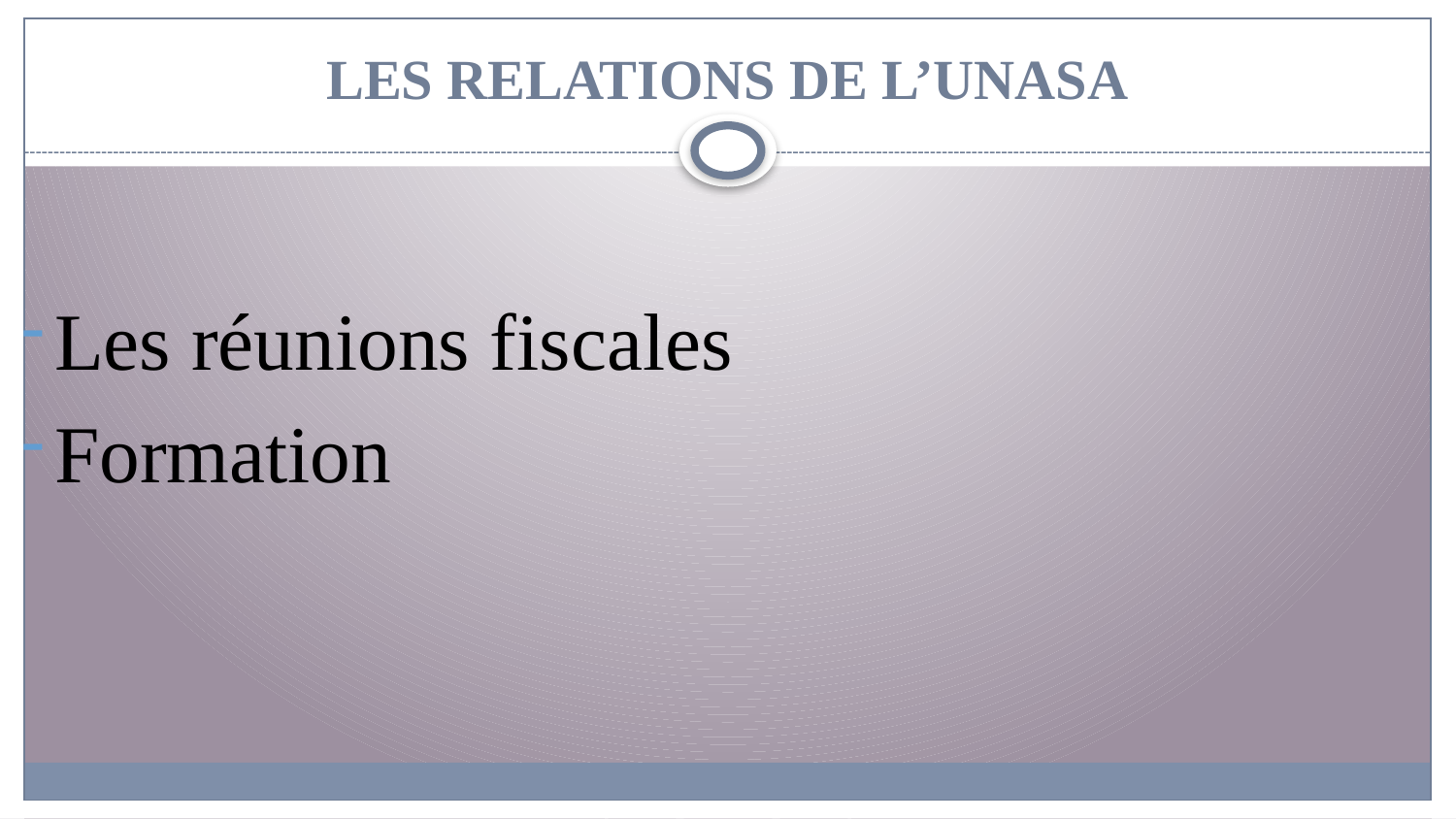

# LES RELATIONS DE L’UNASA

Les réunions fiscales
Formation